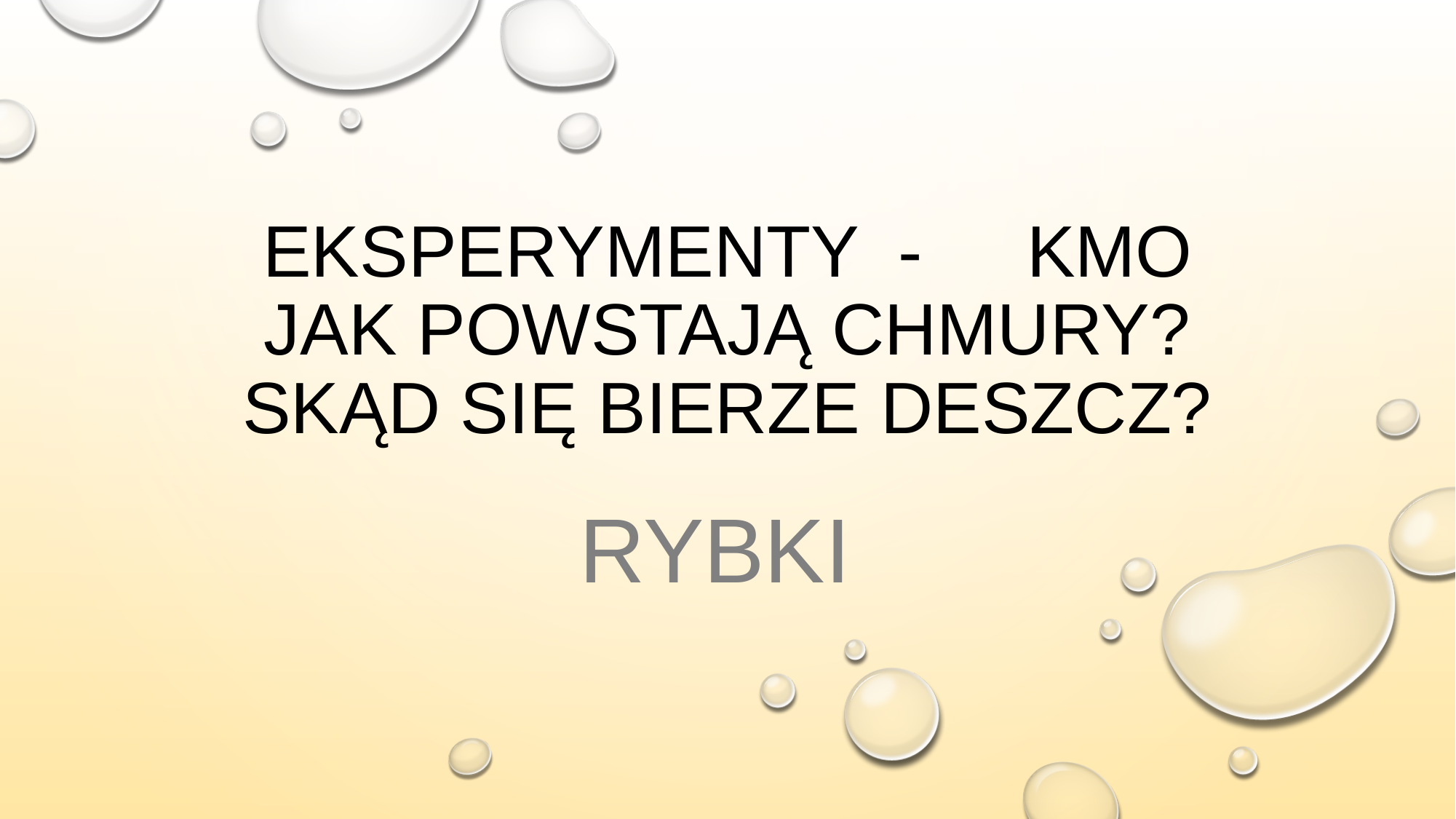

# Eksperymenty  - 	KMO jak powstają chmury? Skąd się bierze deszcz?
RYBKI